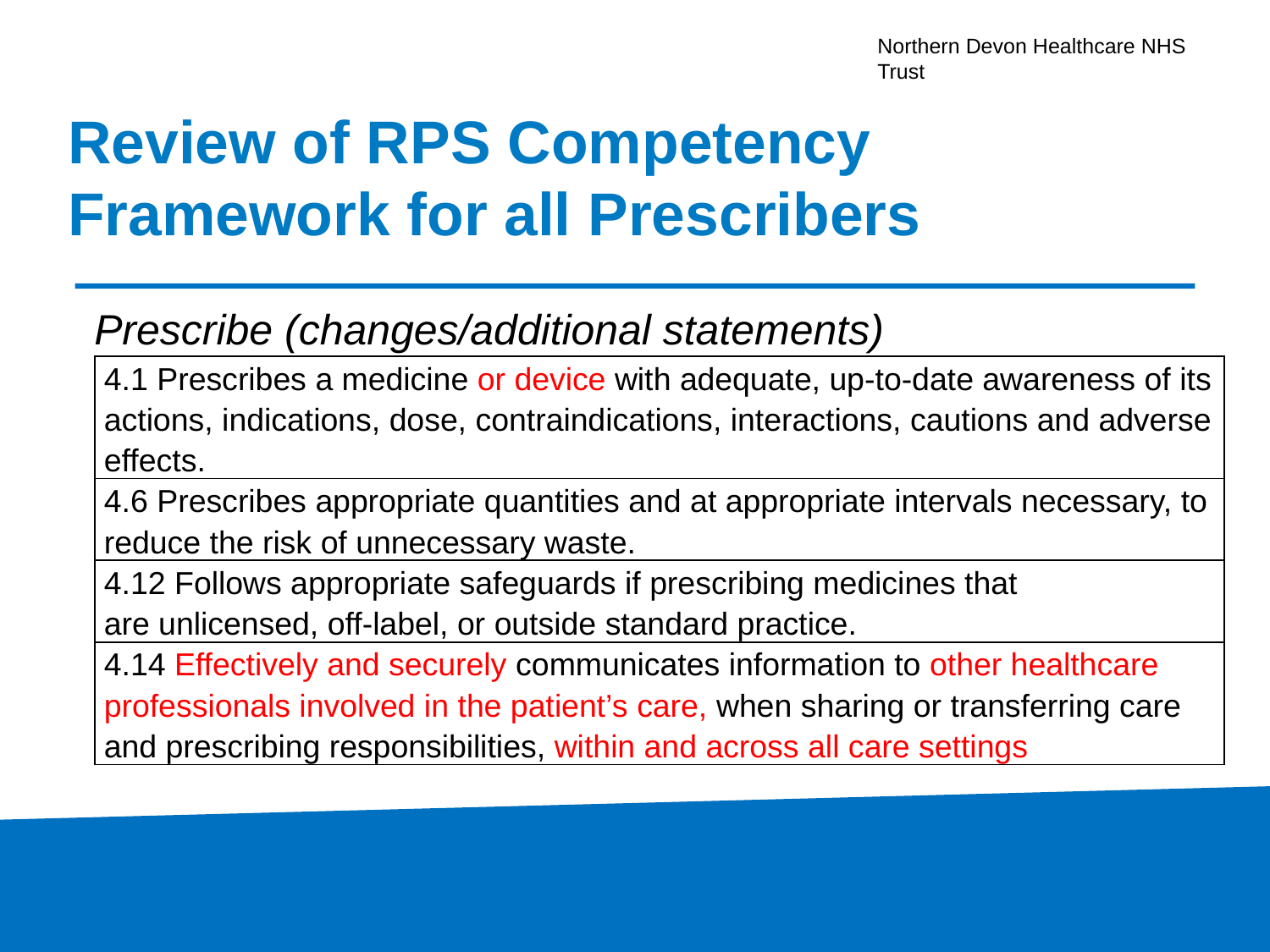

# Review of RPS Competency Framework for all Prescribers
Prescribe (changes/additional statements)

| 4.1 Prescribes a medicine or device with adequate, up-to-date awareness of its actions, indications, dose, contraindications, interactions, cautions and adverse effects. |
| --- |
| 4.6 Prescribes appropriate quantities and at appropriate intervals necessary, to reduce the risk of unnecessary waste. |
| 4.12 Follows appropriate safeguards if prescribing medicines that are unlicensed, off-label, or outside standard practice. |
| 4.14 Effectively and securely communicates information to other healthcare professionals involved in the patient’s care, when sharing or transferring care and prescribing responsibilities, within and across all care settings |